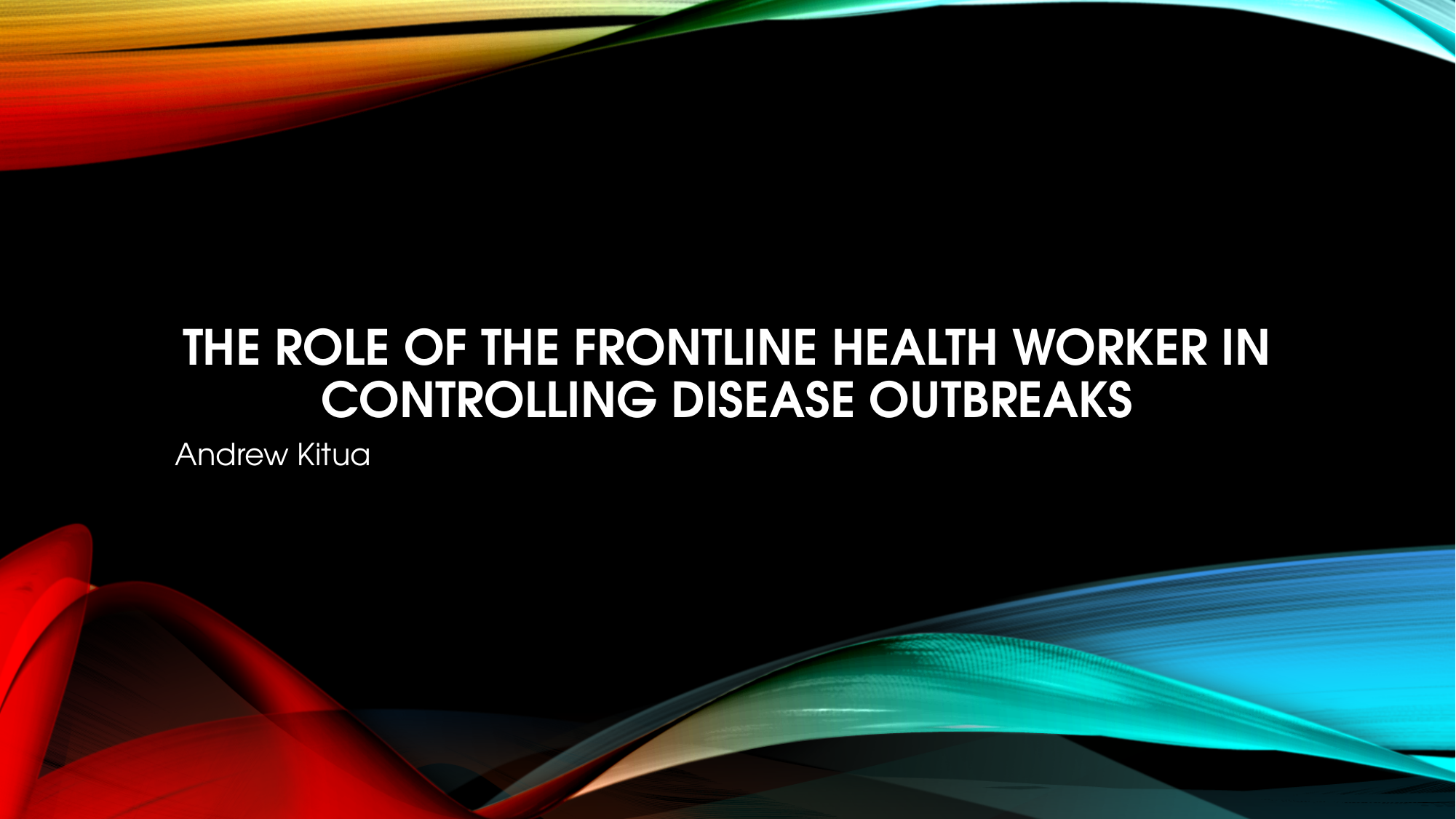

# The role of the frontline health worker in controlling disease outbreaks
Andrew Kitua